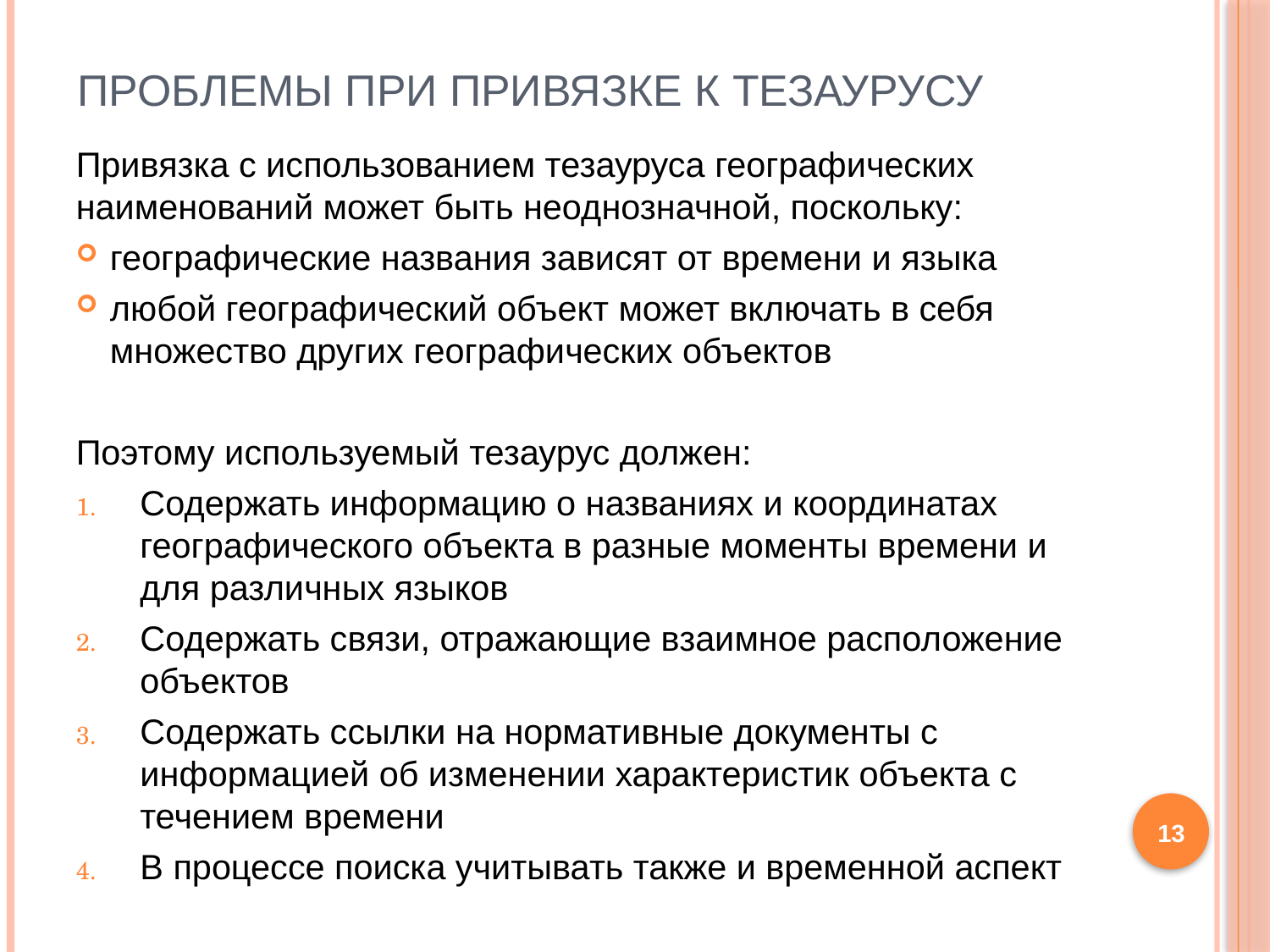

# Проблемы при привязке к тезаурусу
Привязка с использованием тезауруса географических наименований может быть неоднозначной, поскольку:
географические названия зависят от времени и языка
любой географический объект может включать в себя множество других географических объектов

Поэтому используемый тезаурус должен:
Содержать информацию о названиях и координатах географического объекта в разные моменты времени и для различных языков
Содержать связи, отражающие взаимное расположение объектов
Содержать ссылки на нормативные документы с информацией об изменении характеристик объекта с течением времени
В процессе поиска учитывать также и временной аспект
13